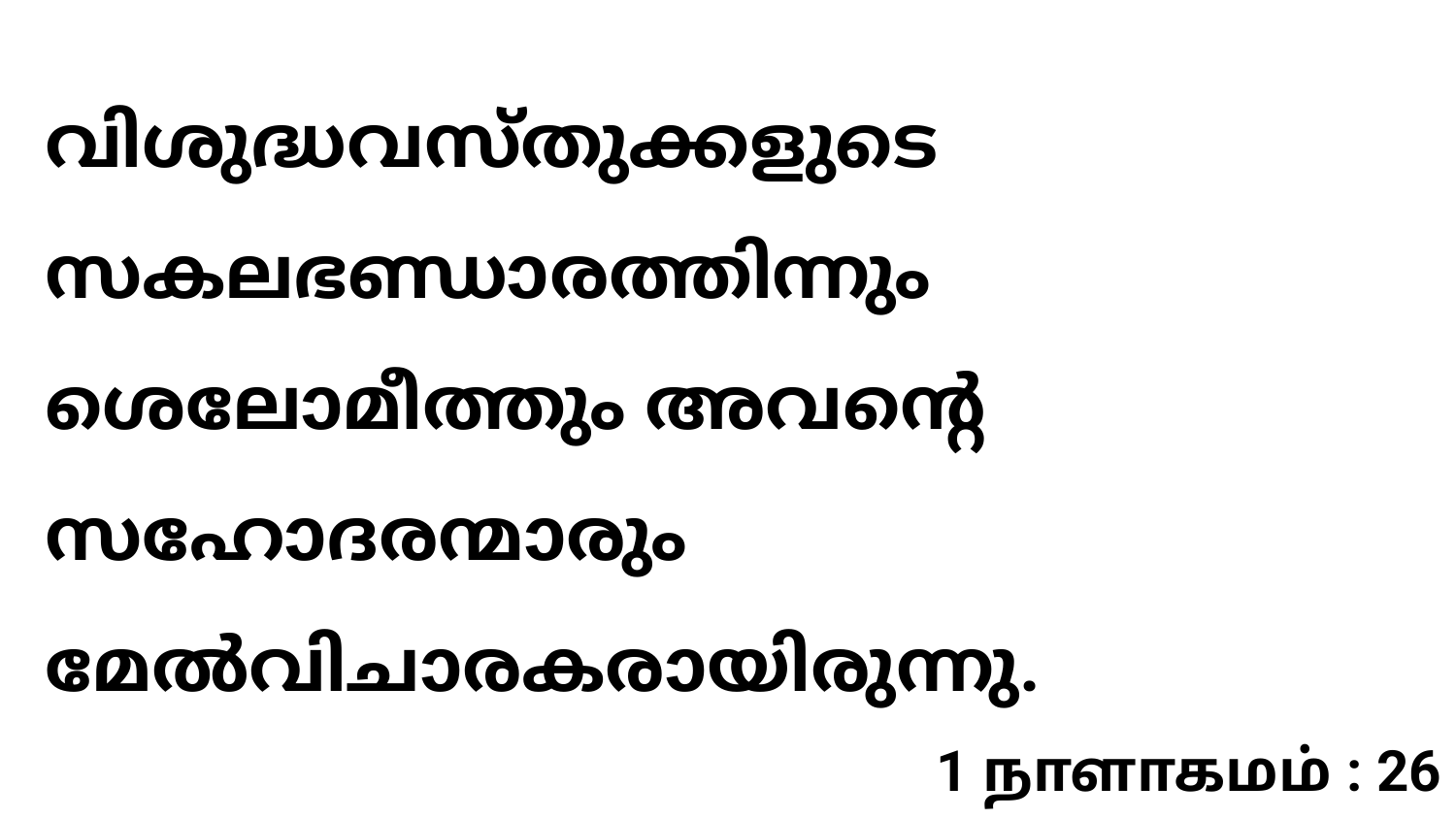

വിശുദ്ധവസ്തുക്കളുടെ സകലഭണ്ഡാരത്തിന്നും ശെലോമീത്തും അവന്റെ സഹോദരന്മാരും മേൽവിചാരകരായിരുന്നു.
1 நாளாகமம் : 26